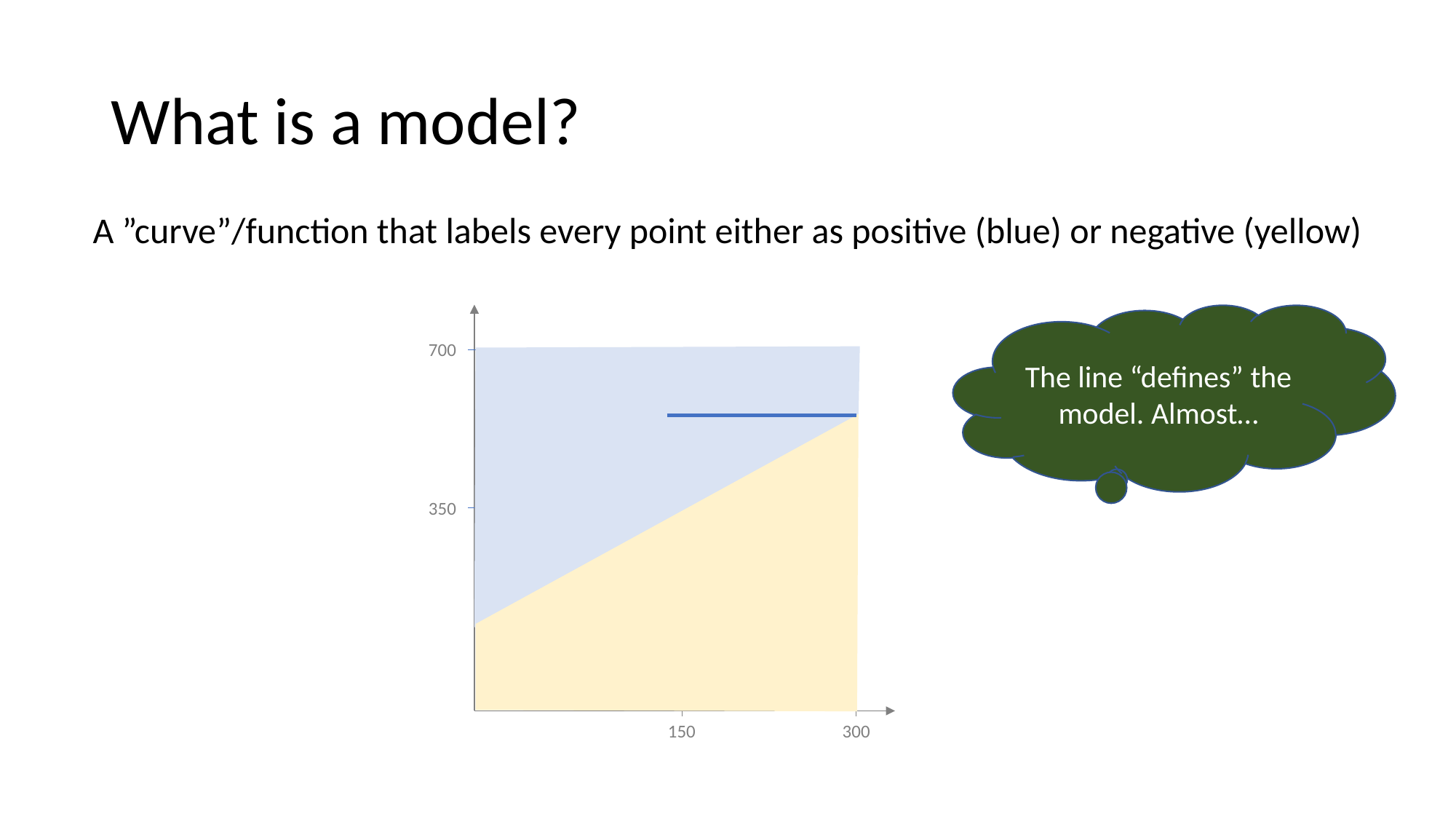

# What is a model?
A ”curve”/function that labels every point either as positive (blue) or negative (yellow)
700

350
150
300
The line “defines” the model. Almost…